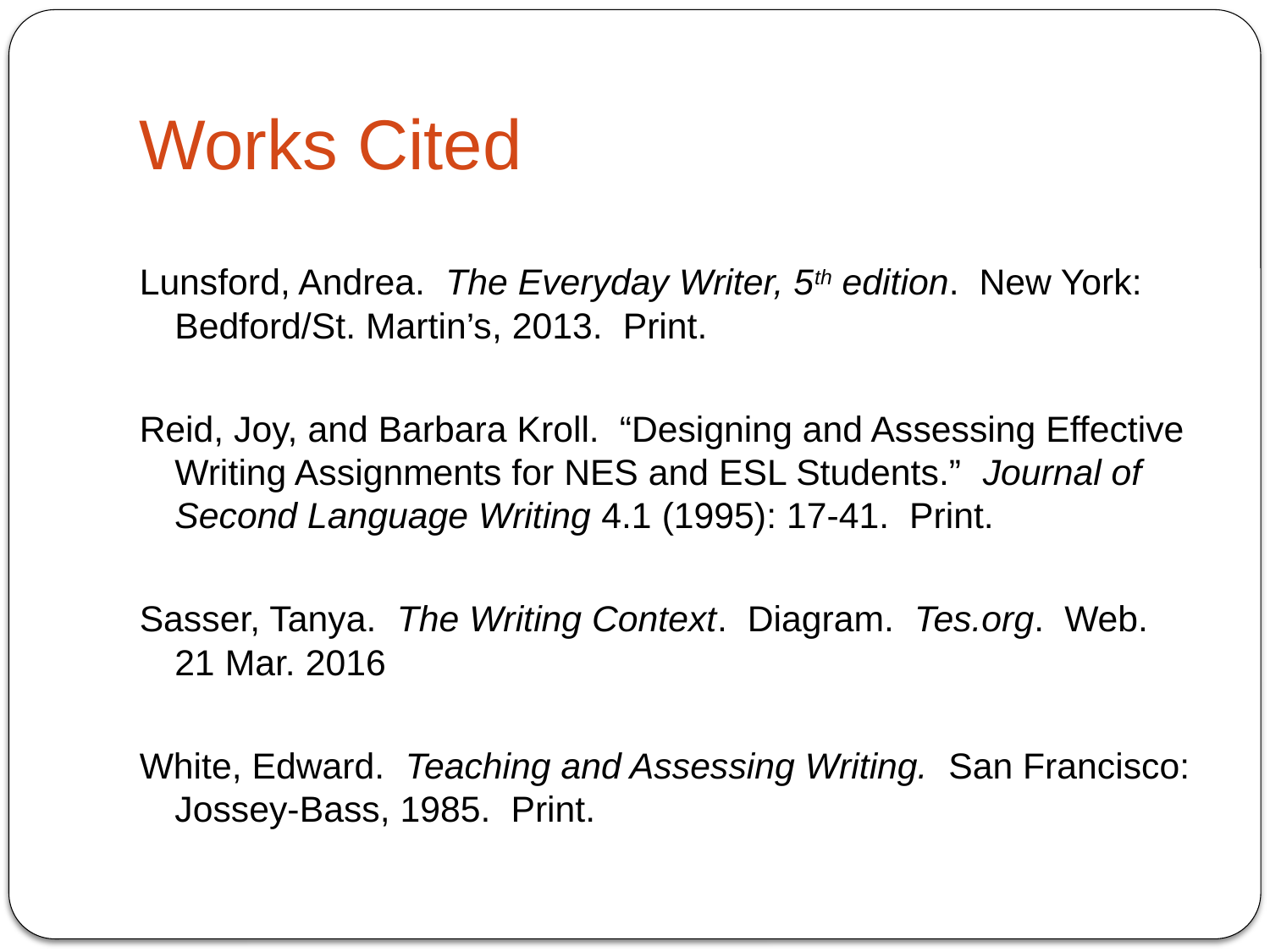

# Works Cited

Lunsford, Andrea.  The Everyday Writer, 5th edition.  New York: Bedford/St. Martin’s, 2013.  Print.

Reid, Joy, and Barbara Kroll.  “Designing and Assessing Effective Writing Assignments for NES and ESL Students.”  Journal of Second Language Writing 4.1 (1995): 17-41.  Print.

Sasser, Tanya.  The Writing Context.  Diagram.  Tes.org.  Web.  21 Mar. 2016

White, Edward.  Teaching and Assessing Writing.  San Francisco: Jossey-Bass, 1985.  Print.